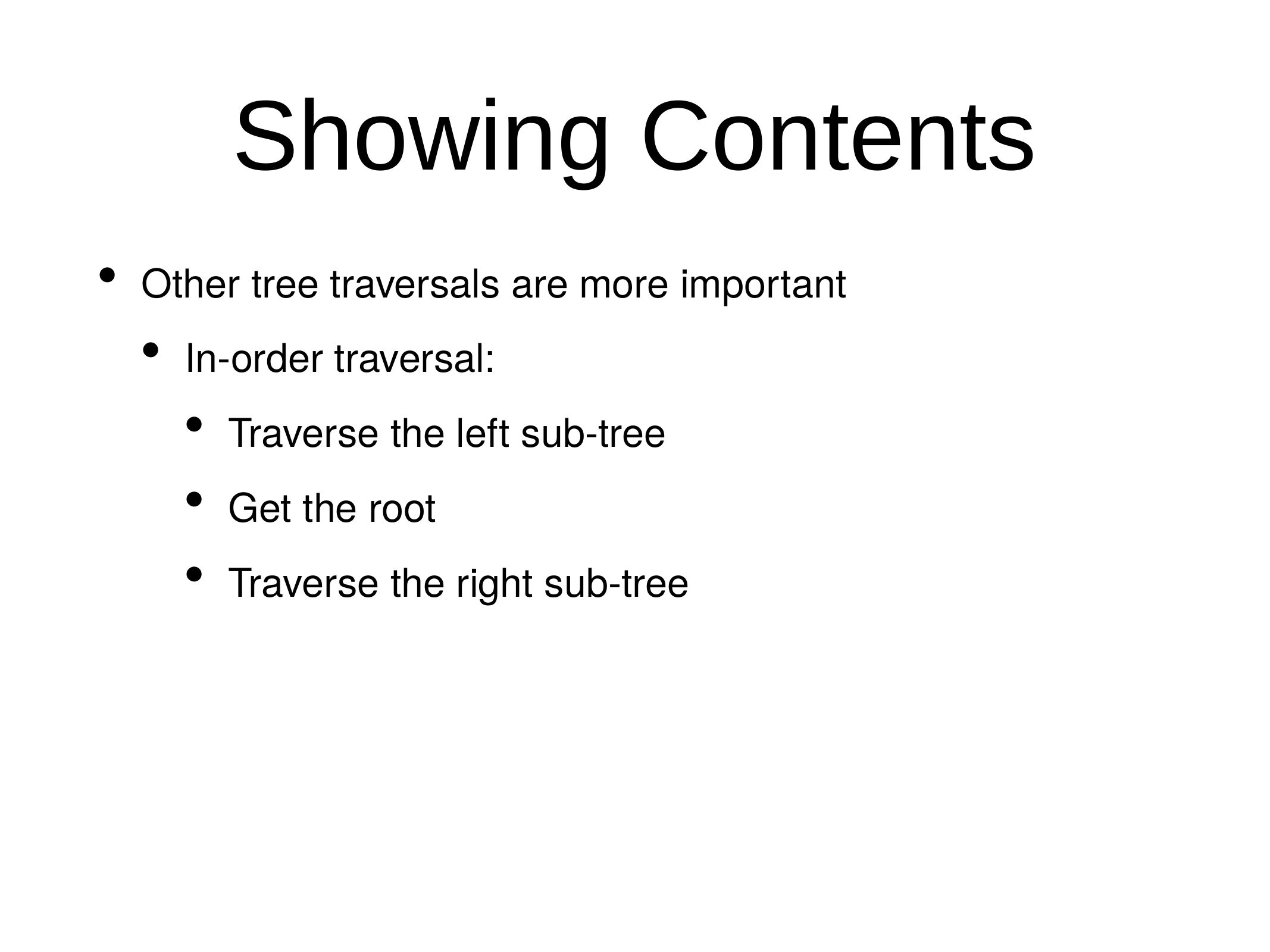

# Showing Contents
Other tree traversals are more important
In-order traversal:
Traverse the left sub-tree
Get the root
Traverse the right sub-tree